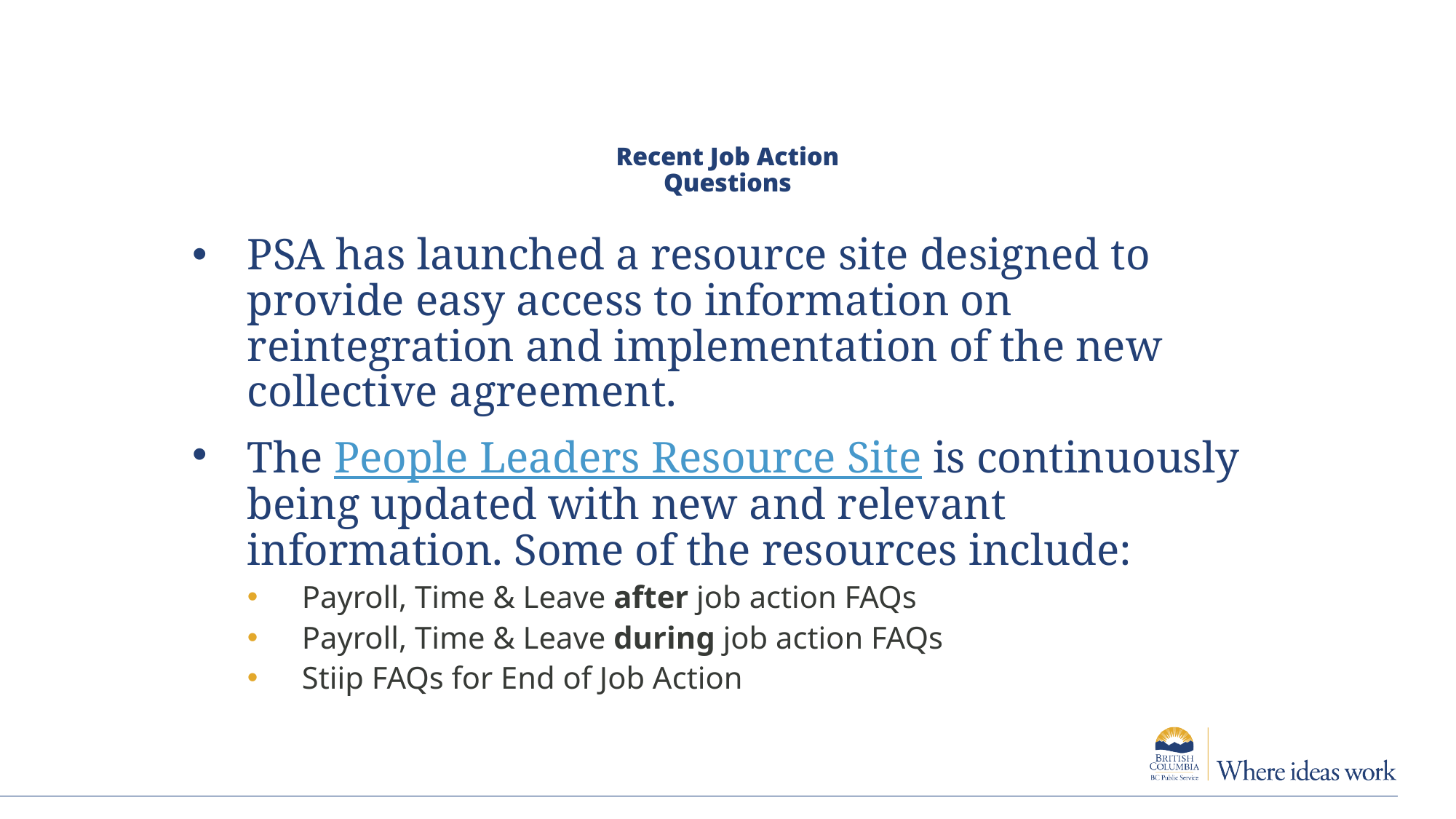

# Recent Job Action Questions
PSA has launched a resource site designed to provide easy access to information on reintegration and implementation of the new collective agreement.
The People Leaders Resource Site is continuously being updated with new and relevant information. Some of the resources include:
Payroll, Time & Leave after job action FAQs
Payroll, Time & Leave during job action FAQs
Stiip FAQs for End of Job Action